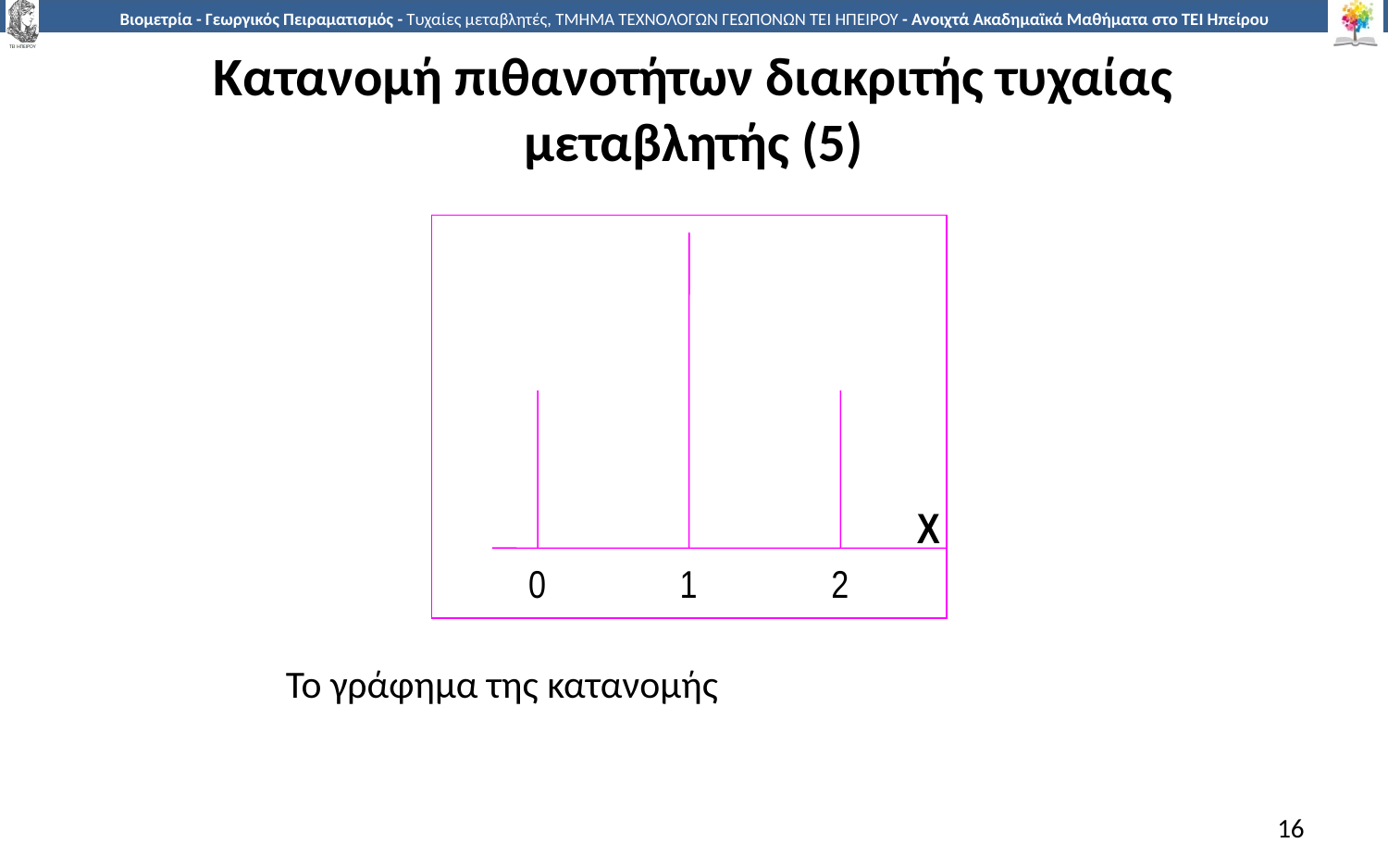

# Κατανομή πιθανοτήτων διακριτής τυχαίας μεταβλητής (5)

X

0
1
2
Το γράφημα της κατανομής
16